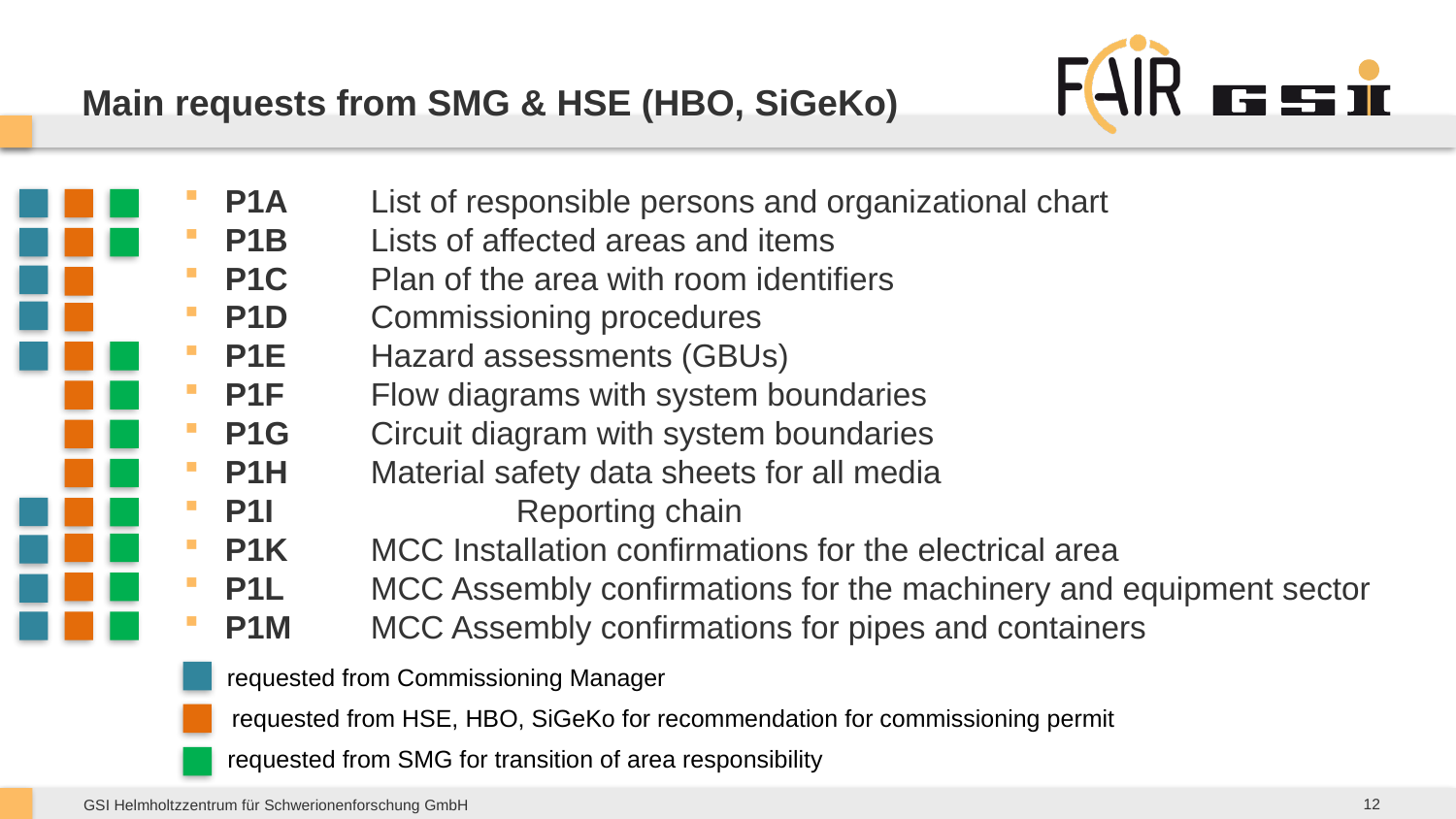

# Main requests from SMG & HSE (HBO, SiGeKo)
P1A 	List of responsible persons and organizational chart
P1B 	Lists of affected areas and items
P1C 	Plan of the area with room identifiers
P1D 	Commissioning procedures
P1E 	Hazard assessments (GBUs)
P1F 	Flow diagrams with system boundaries
P1G 	Circuit diagram with system boundaries
P1H 	Material safety data sheets for all media
P1I 		Reporting chain
P1K 	MCC Installation confirmations for the electrical area
P1L 	MCC Assembly confirmations for the machinery and equipment sector
P1M 	MCC Assembly confirmations for pipes and containers

requested from Commissioning Manager

requested from HSE, HBO, SiGeKo for recommendation for commissioning permit

requested from SMG for transition of area responsibility

12